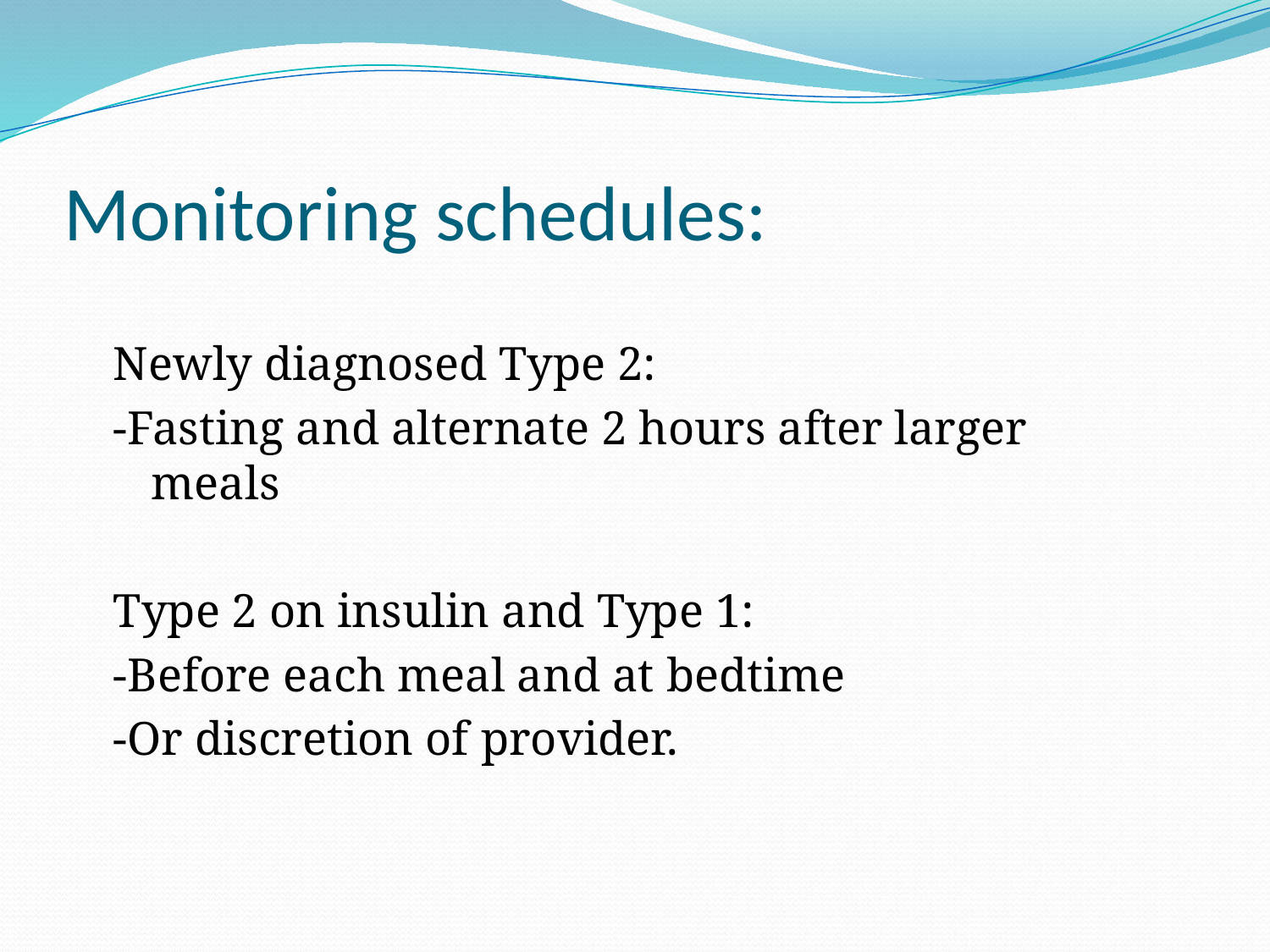

# Monitoring schedules:
Newly diagnosed Type 2:
-Fasting and alternate 2 hours after larger meals

Type 2 on insulin and Type 1:
-Before each meal and at bedtime
-Or discretion of provider.